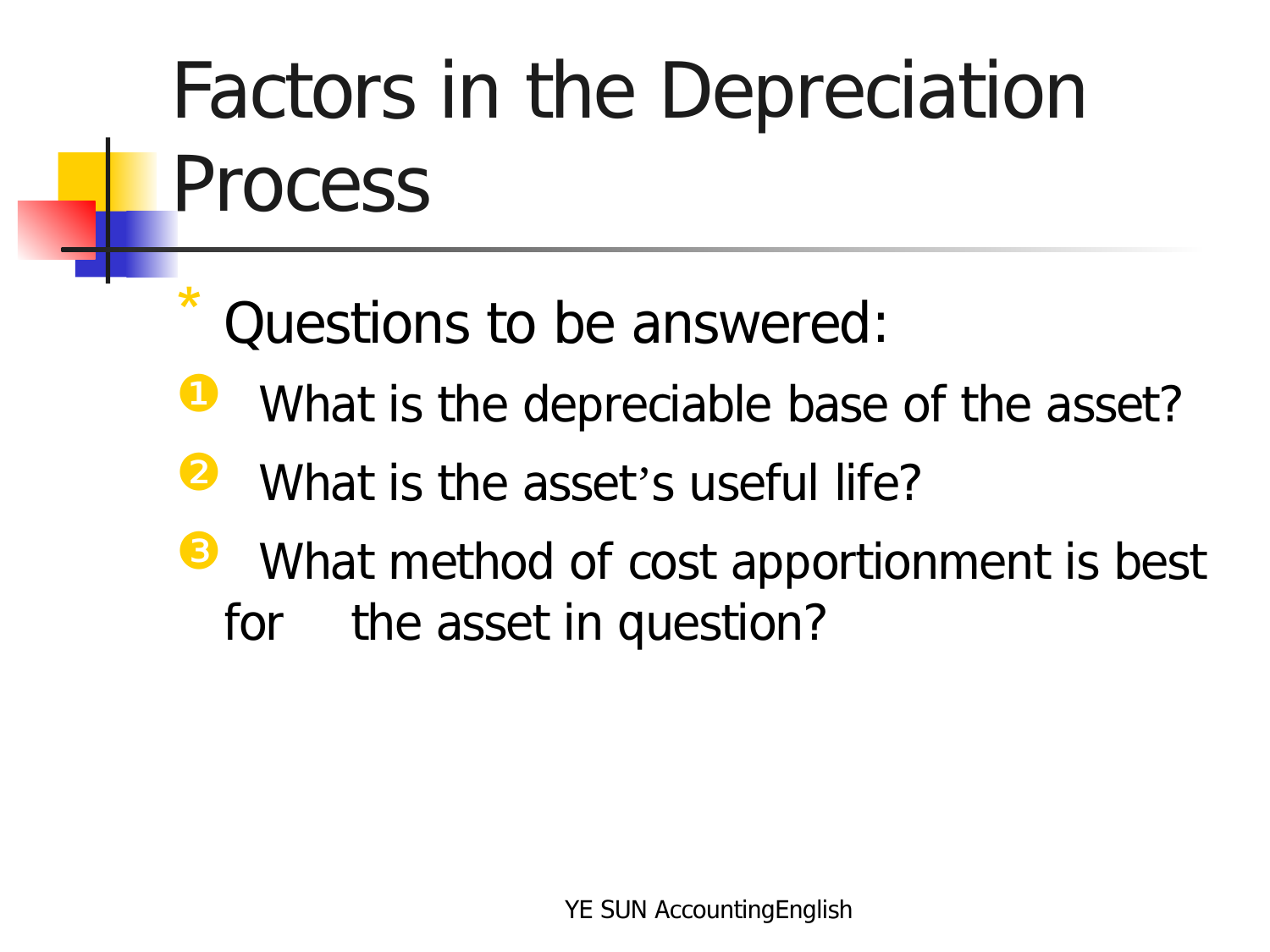

# Factors in the Depreciation Process
Questions to be answered:
  What is the depreciable base of the asset?
  What is the asset’s useful life?
  What method of cost apportionment is best for 	the asset in question?
YE SUN AccountingEnglish
19